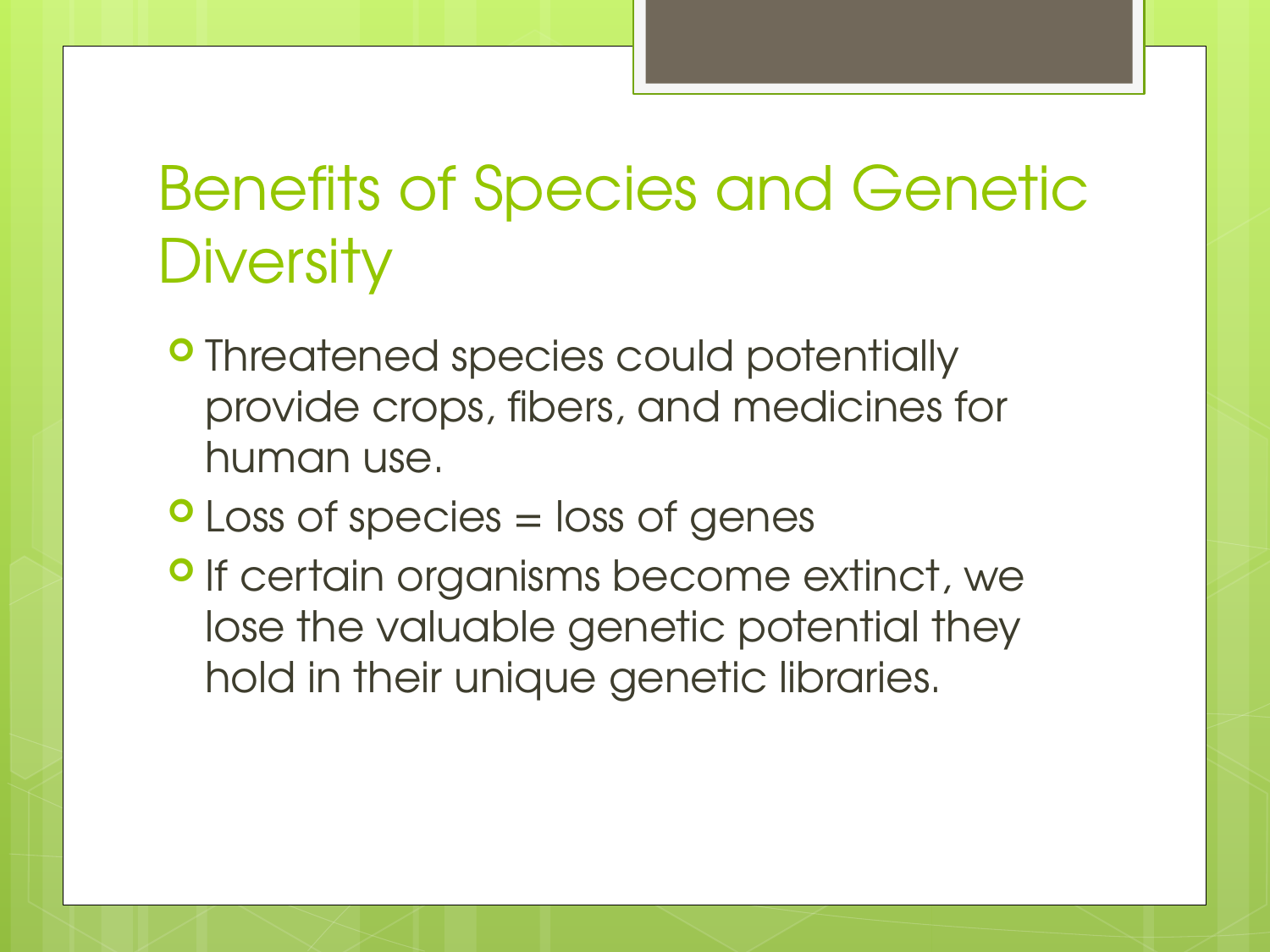

# Benefits of Species and Genetic Diversity
Threatened species could potentially provide crops, fibers, and medicines for human use.
Loss of species = loss of genes
If certain organisms become extinct, we lose the valuable genetic potential they hold in their unique genetic libraries.